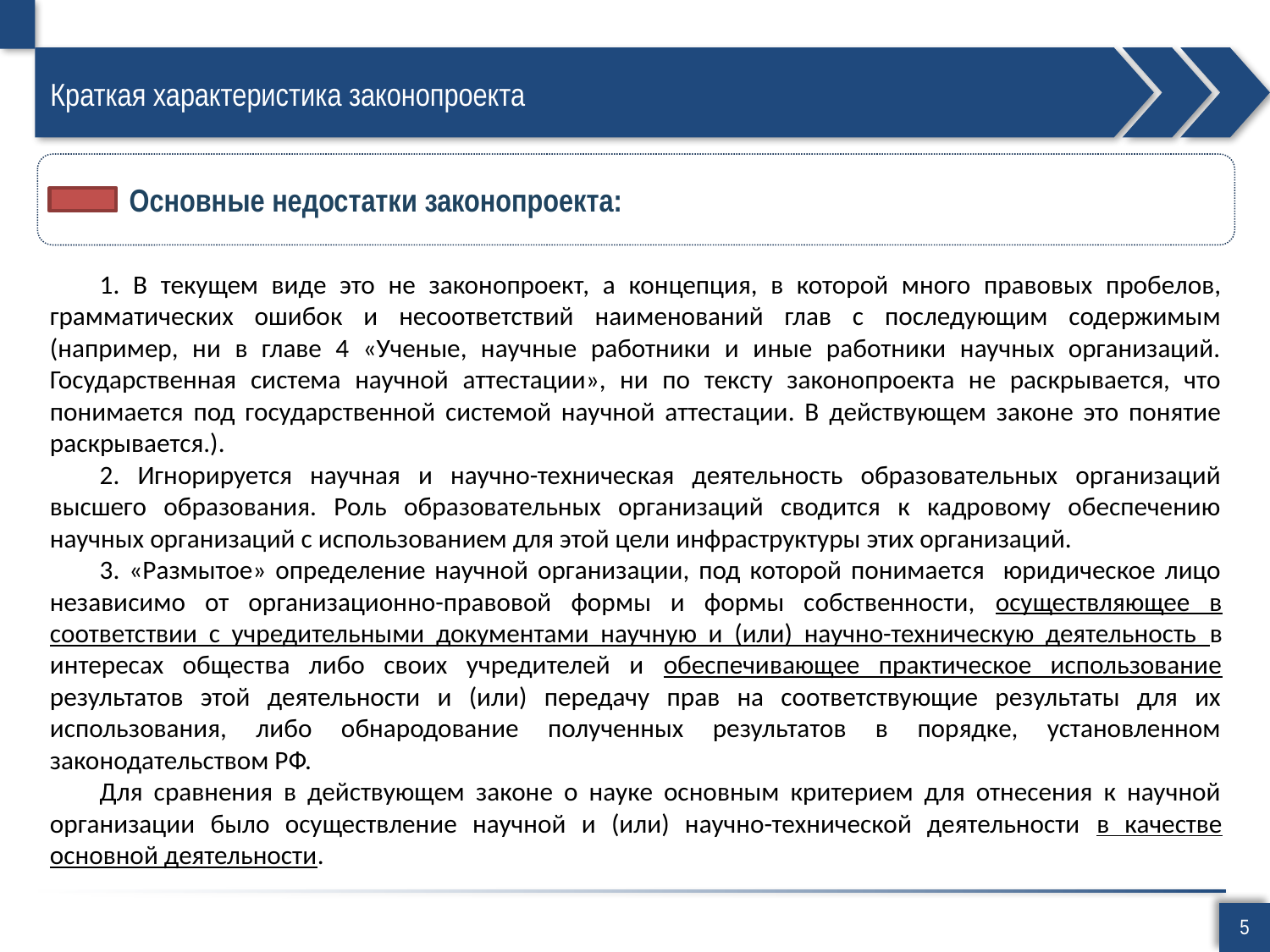

# Краткая характеристика законопроекта

Основные недостатки законопроекта:
1. В текущем виде это не законопроект, а концепция, в которой много правовых пробелов, грамматических ошибок и несоответствий наименований глав с последующим содержимым (например, ни в главе 4 «Ученые, научные работники и иные работники научных организаций. Государственная система научной аттестации», ни по тексту законопроекта не раскрывается, что понимается под государственной системой научной аттестации. В действующем законе это понятие раскрывается.).
2. Игнорируется научная и научно-техническая деятельность образовательных организаций высшего образования. Роль образовательных организаций сводится к кадровому обеспечению научных организаций с использованием для этой цели инфраструктуры этих организаций.
3. «Размытое» определение научной организации, под которой понимается  юридическое лицо независимо от организационно-правовой формы и формы собственности, осуществляющее в соответствии с учредительными документами научную и (или) научно-техническую деятельность в интересах общества либо своих учредителей и обеспечивающее практическое использование результатов этой деятельности и (или) передачу прав на соответствующие результаты для их использования, либо обнародование полученных результатов в порядке, установленном законодательством РФ.
Для сравнения в действующем законе о науке основным критерием для отнесения к научной организации было осуществление научной и (или) научно-технической деятельности в качестве основной деятельности.
5